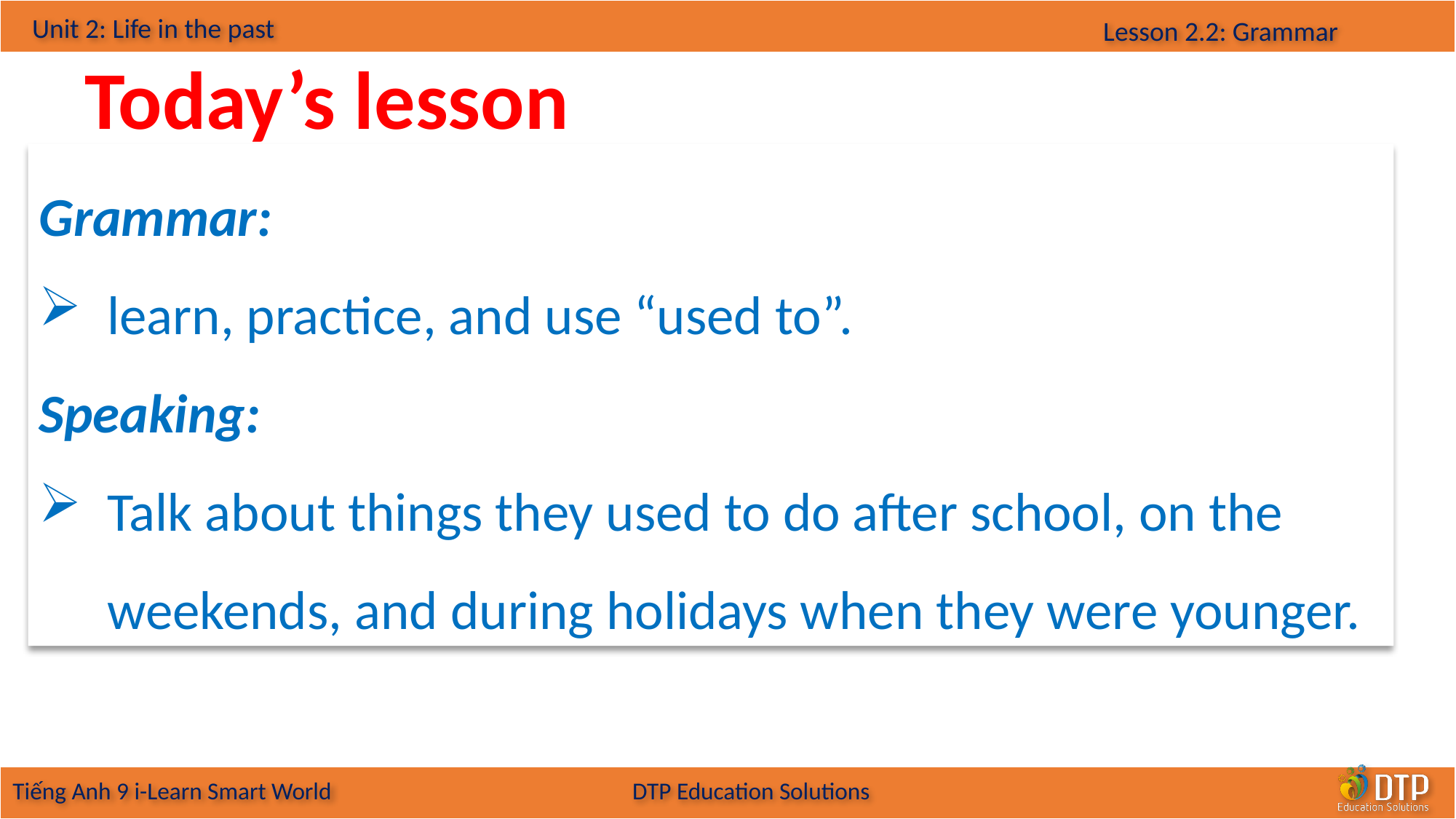

Today’s lesson
Grammar:
learn, practice, and use “used to”.
Speaking:
Talk about things they used to do after school, on the weekends, and during holidays when they were younger.